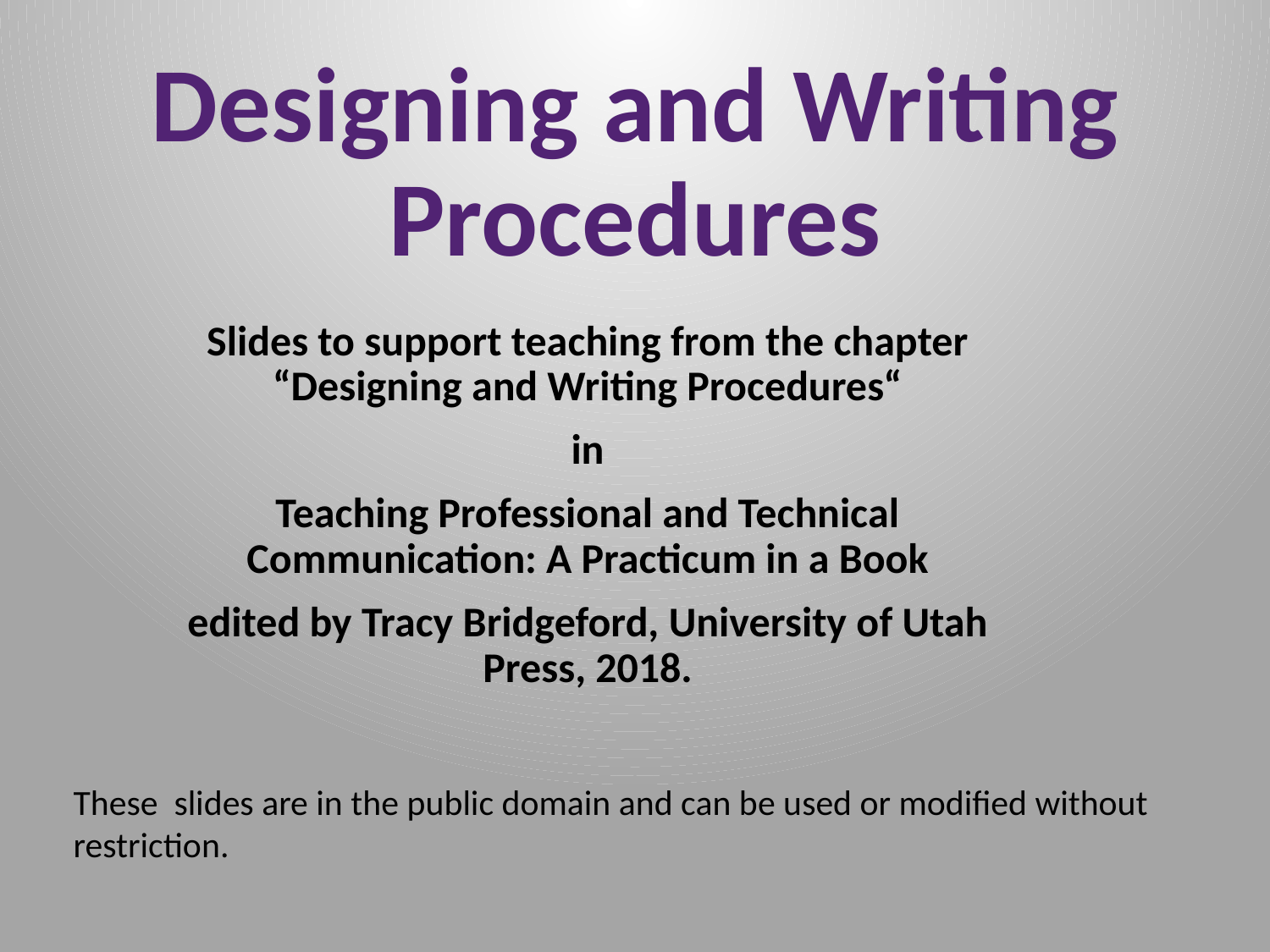

# Designing and Writing Procedures
Slides to support teaching from the chapter “Designing and Writing Procedures“
in
Teaching Professional and Technical Communication: A Practicum in a Book
edited by Tracy Bridgeford, University of Utah Press, 2018.

These  slides are in the public domain and can be used or modified without restriction.